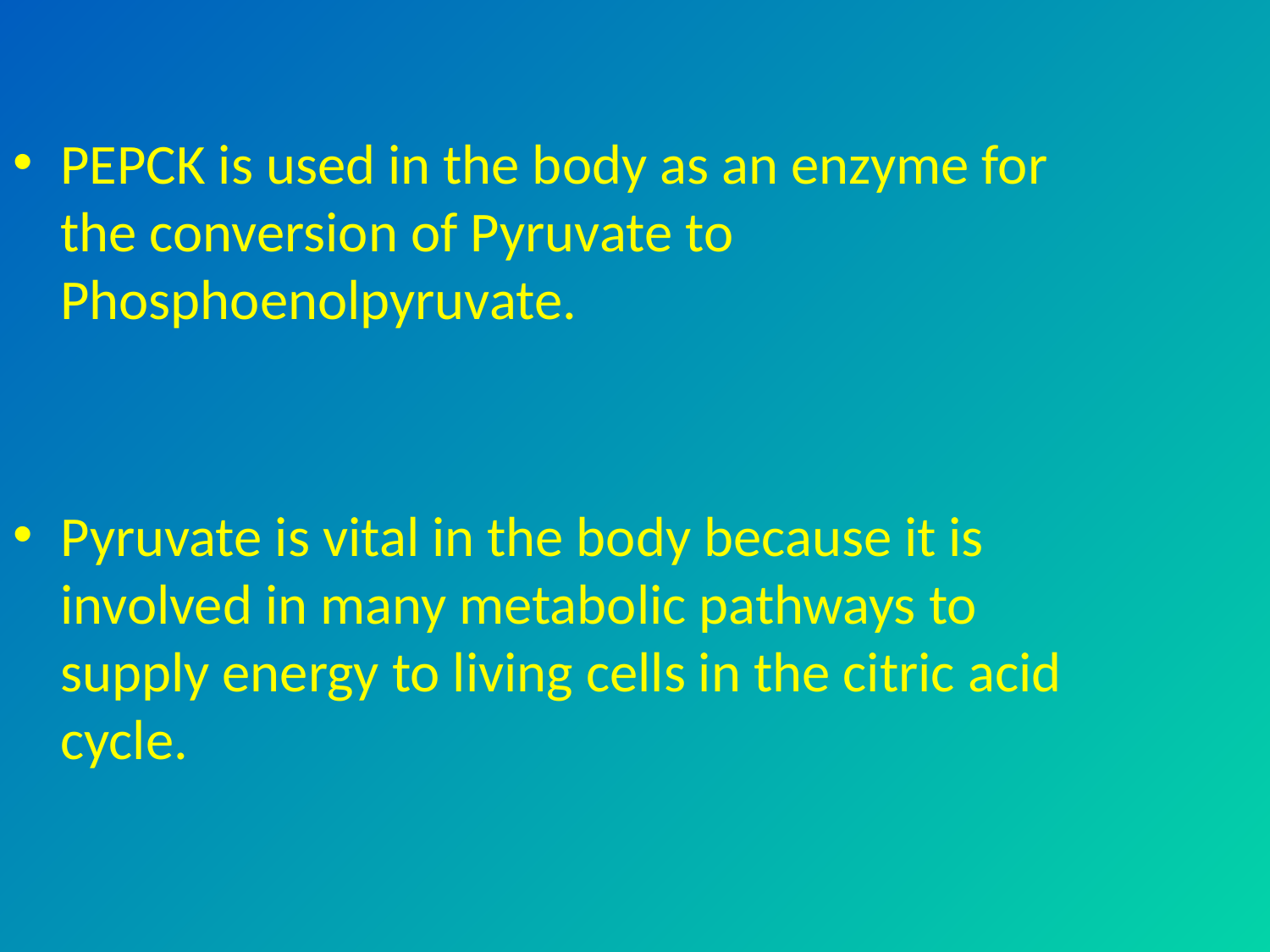

PEPCK is used in the body as an enzyme for the conversion of Pyruvate to Phosphoenolpyruvate.

Pyruvate is vital in the body because it is involved in many metabolic pathways to supply energy to living cells in the citric acid cycle.